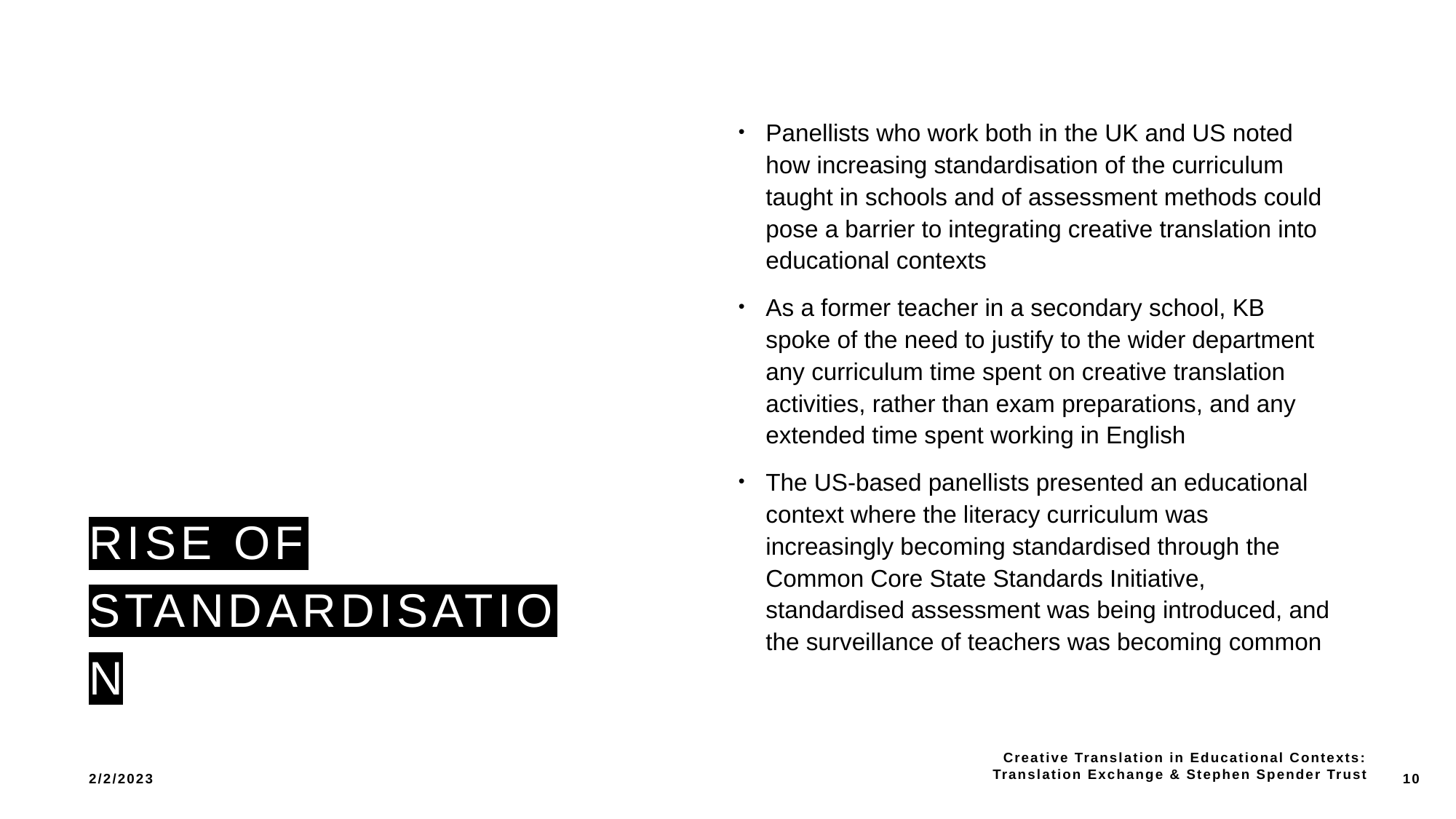

# Rise of Standardisation
Panellists who work both in the UK and US noted how increasing standardisation of the curriculum taught in schools and of assessment methods could pose a barrier to integrating creative translation into educational contexts
As a former teacher in a secondary school, KB spoke of the need to justify to the wider department any curriculum time spent on creative translation activities, rather than exam preparations, and any extended time spent working in English
The US-based panellists presented an educational context where the literacy curriculum was increasingly becoming standardised through the Common Core State Standards Initiative, standardised assessment was being introduced, and the surveillance of teachers was becoming common
2/2/2023
Creative Translation in Educational Contexts: Translation Exchange & Stephen Spender Trust

10